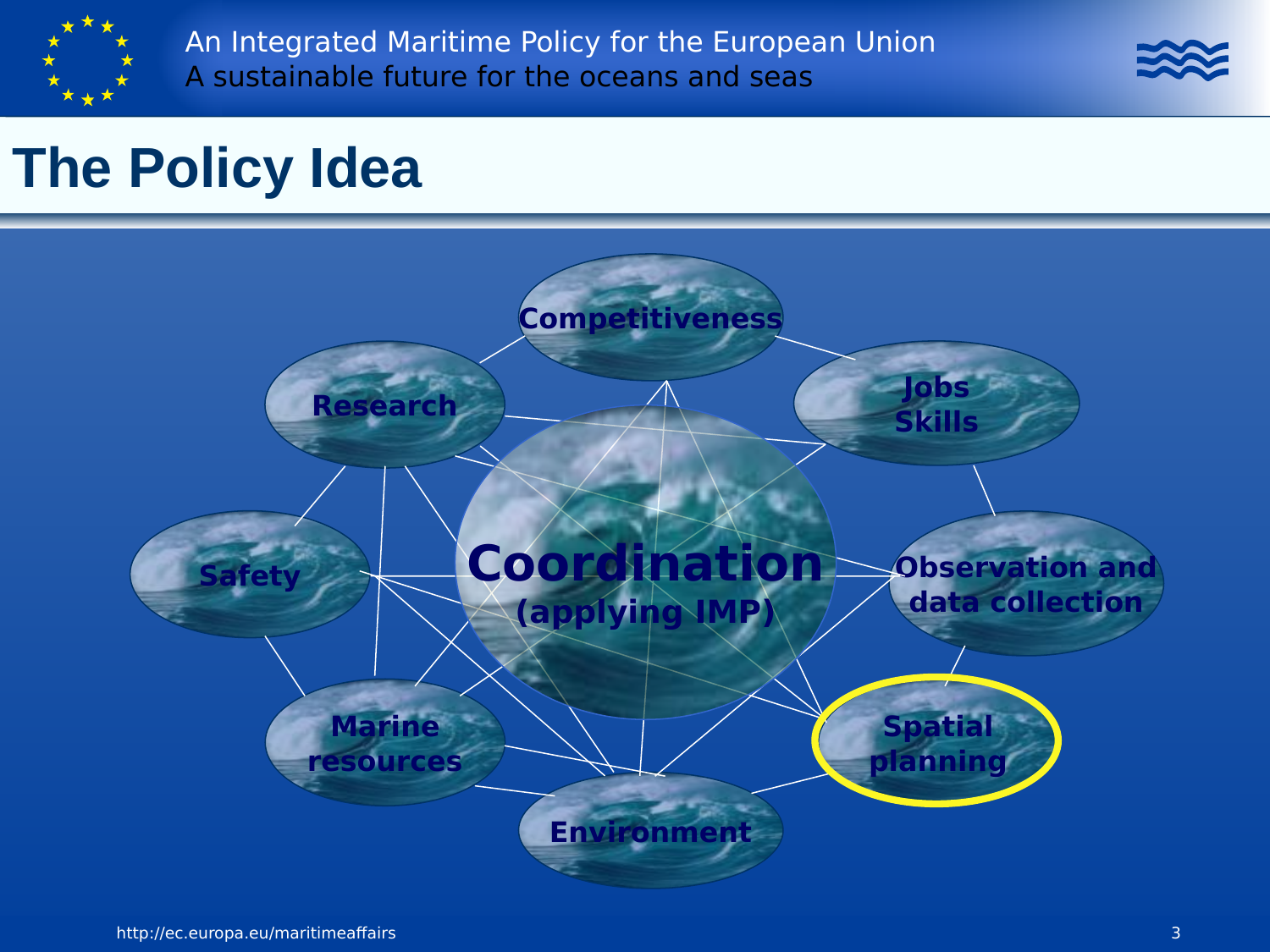

The Policy Idea

Competitiveness

Jobs
Skills
Research

Coordination
(applying IMP)

Safety
Observation and
data collection

Marine
resources
Spatial
planning

Environment